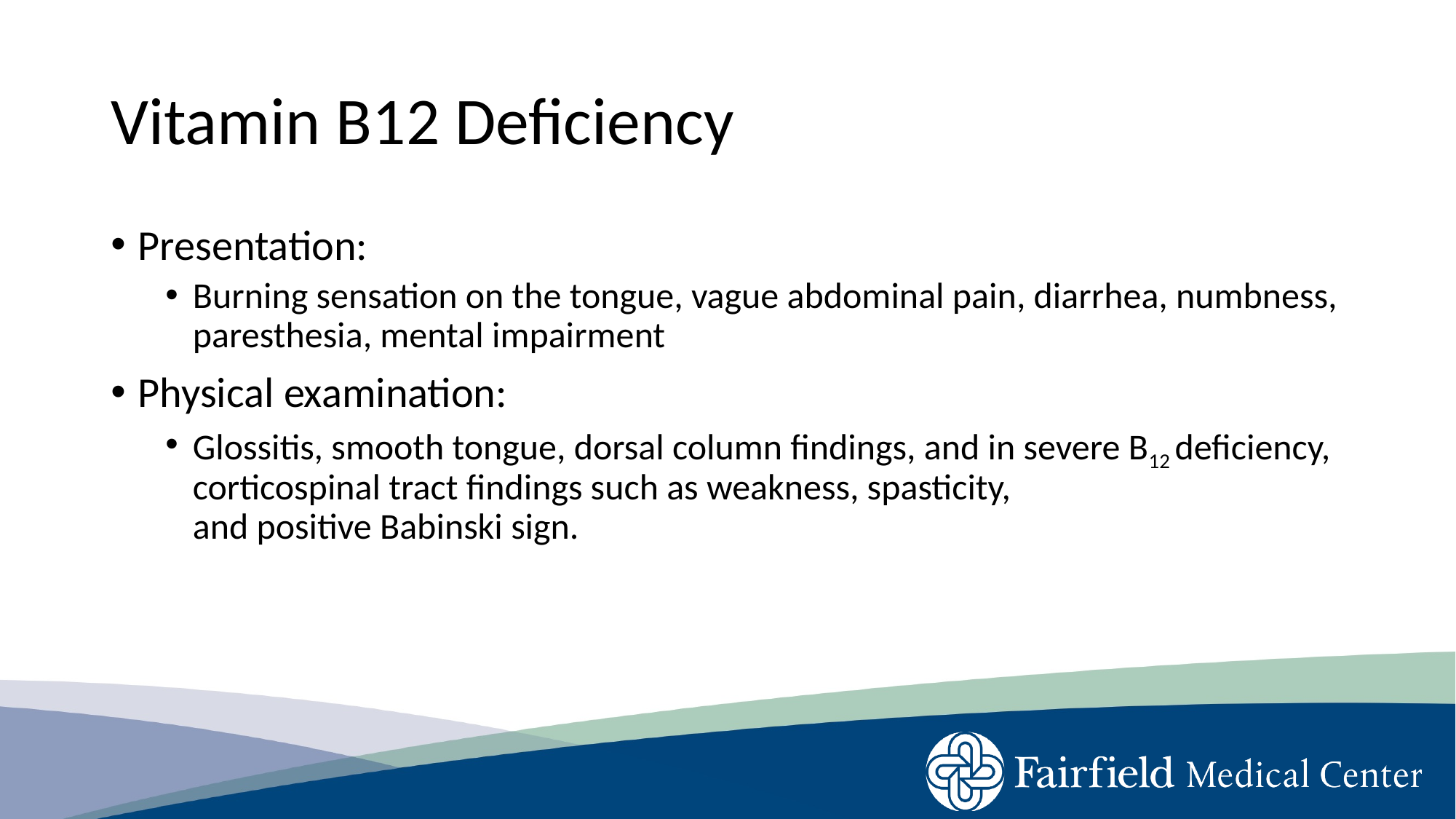

# Vitamin B12 Deficiency
Presentation:
Burning sensation on the tongue, vague abdominal pain, diarrhea, numbness, paresthesia, mental impairment
Physical examination:
Glossitis, smooth tongue, dorsal column findings, and in severe B12 deficiency, corticospinal tract findings such as weakness, spasticity,
and positive Babinski sign.